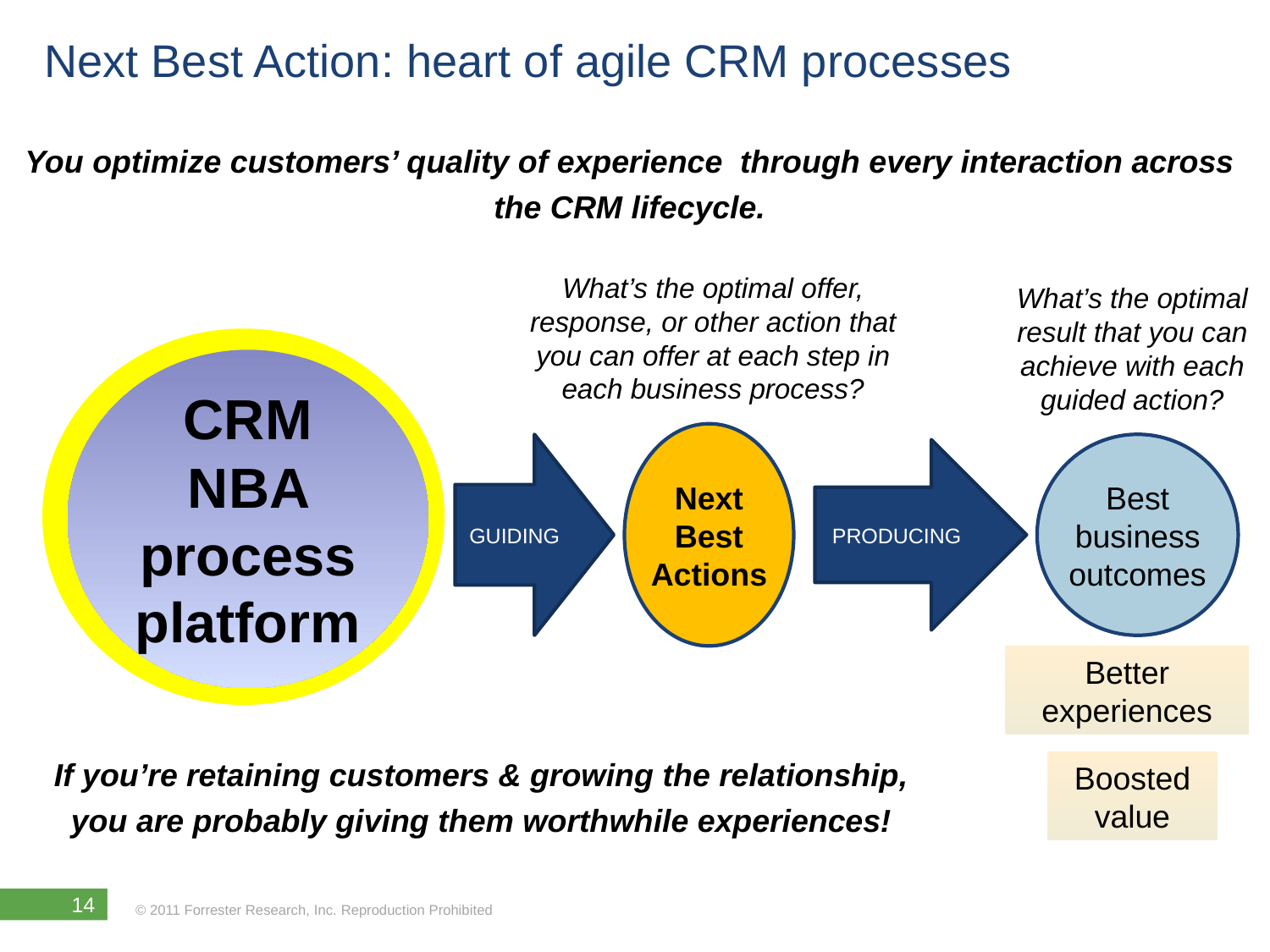

Next Best Action: heart of agile CRM processes
You optimize customers’ quality of experience  through every interaction across the CRM lifecycle.
What’s the optimal offer, response, or other action that you can offer at each step in each business process?
Next Best Actions
What’s the optimal result that you can achieve with each guided action?
Best
business outcomes
PRODUCING

CRM NBA process platform
GUIDING
Better experiences
If you’re retaining customers & growing the relationship, you are probably giving them worthwhile experiences!
Boosted value